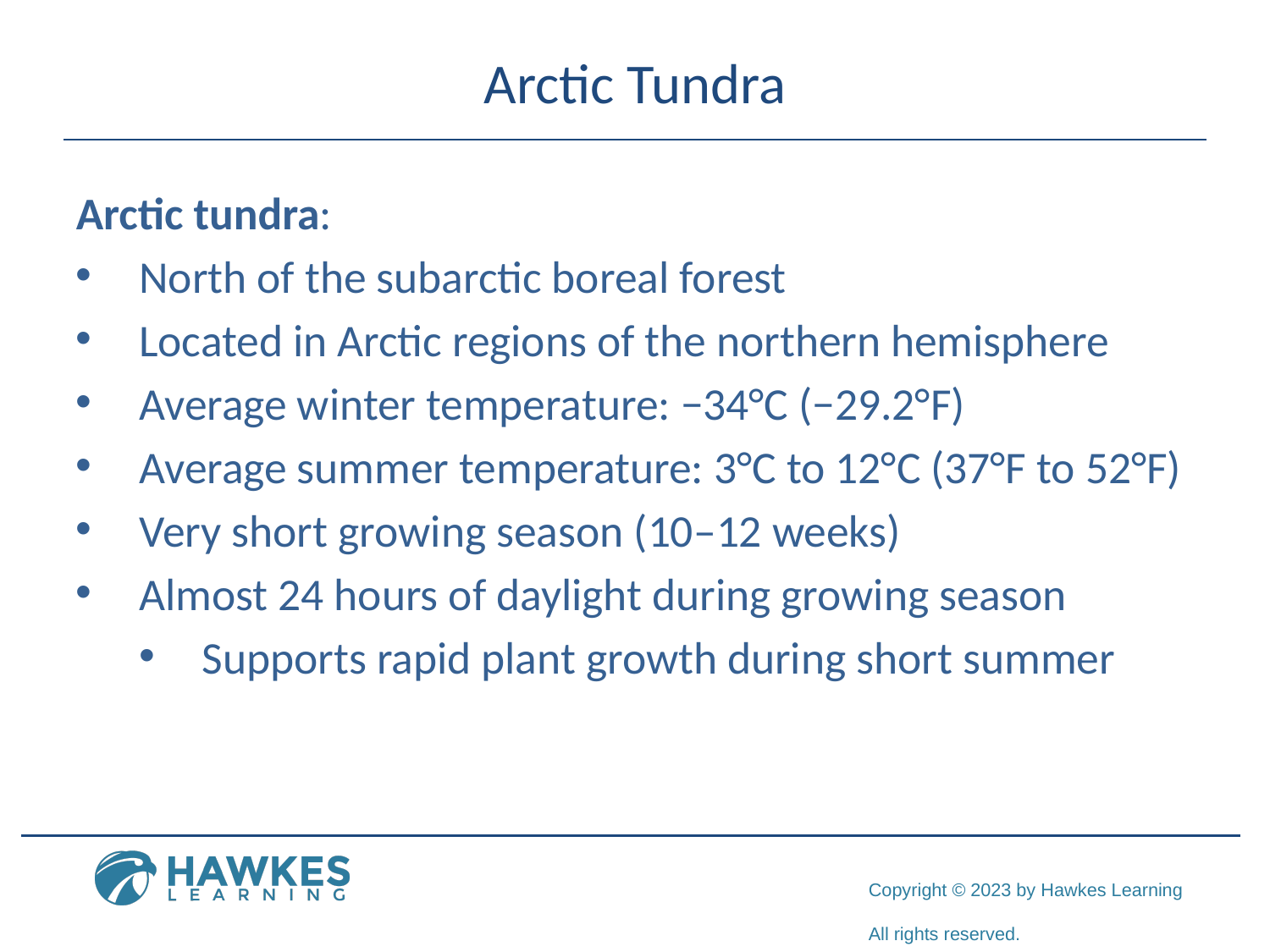

# Arctic Tundra
Arctic tundra:
North of the subarctic boreal forest
Located in Arctic regions of the northern hemisphere
Average winter temperature: −34°C (−29.2°F)
Average summer temperature: 3°C to 12°C (37°F to 52°F)
Very short growing season (10–12 weeks)
Almost 24 hours of daylight during growing season
Supports rapid plant growth during short summer